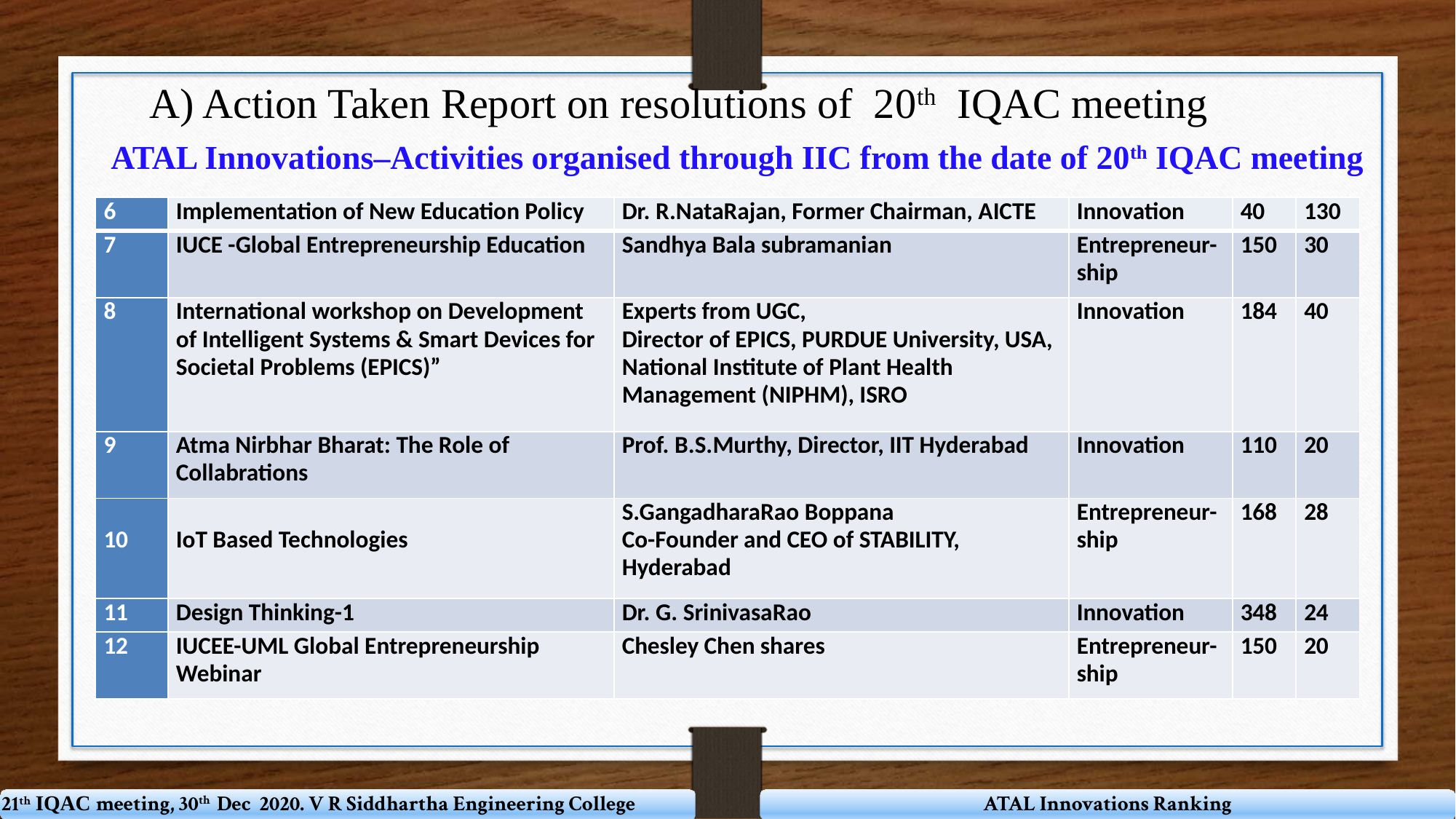

A) Action Taken Report on resolutions of  20th  IQAC meeting
ATAL Innovations–Activities organised through IIC from the date of 20th IQAC meeting
| 6 | Implementation of New Education Policy | Dr. R.NataRajan, Former Chairman, AICTE | Innovation | 40 | 130 |
| --- | --- | --- | --- | --- | --- |
| 7 | IUCE -Global Entrepreneurship Education | Sandhya Bala subramanian | Entrepreneur-ship | 150 | 30 |
| 8 | International workshop on Development of Intelligent Systems & Smart Devices for Societal Problems (EPICS)” | Experts from UGC, Director of EPICS, PURDUE University, USA, National Institute of Plant Health Management (NIPHM), ISRO | Innovation | 184 | 40 |
| 9 | Atma Nirbhar Bharat: The Role of Collabrations | Prof. B.S.Murthy, Director, IIT Hyderabad | Innovation | 110 | 20 |
| 10 | IoT Based Technologies | S.GangadharaRao Boppana Co-Founder and CEO of STABILITY, Hyderabad | Entrepreneur-ship | 168 | 28 |
| 11 | Design Thinking-1 | Dr. G. SrinivasaRao | Innovation | 348 | 24 |
| 12 | IUCEE-UML Global Entrepreneurship Webinar | Chesley Chen shares | Entrepreneur-ship | 150 | 20 |
21th  IQAC meeting, 30th  Dec  2020. V R Siddhartha Engineering College
ATAL Innovations Ranking